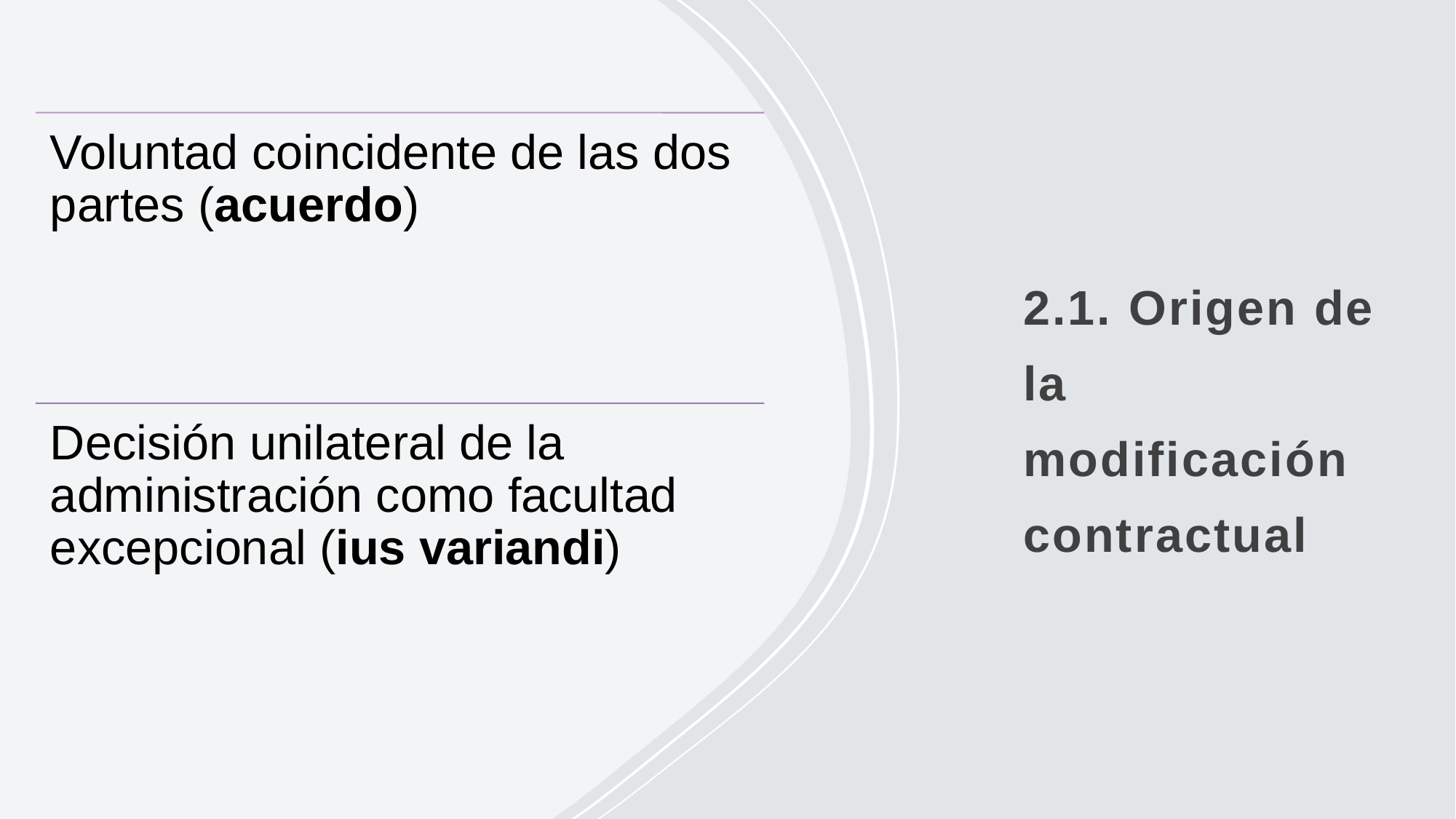

Voluntad coincidente de las dos partes (acuerdo)
Decisión unilateral de la administración como facultad excepcional (ius variandi)
# 2.1. Origen de la modificación contractual